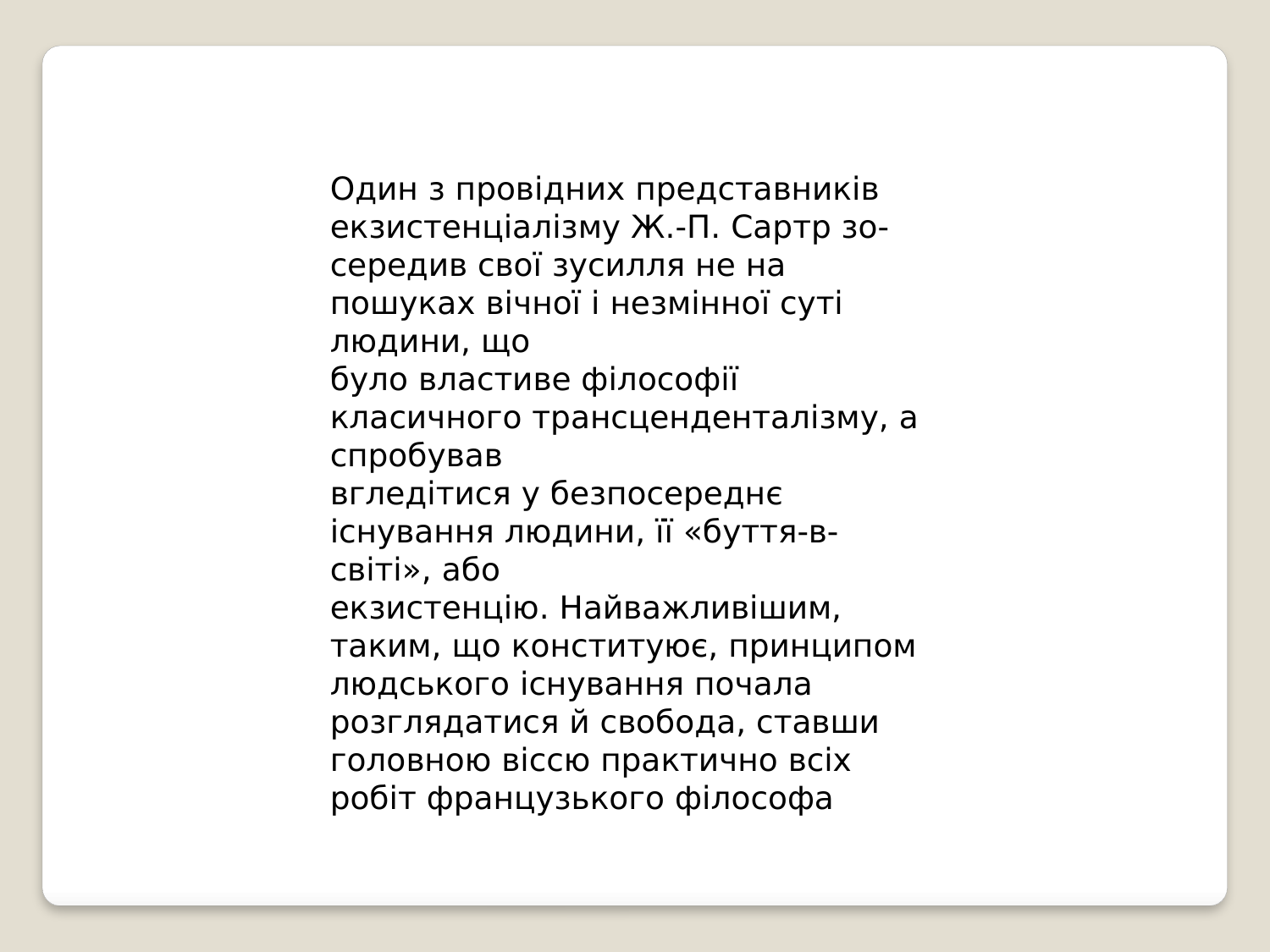

Один з провідних представників екзистенціалізму Ж.-П. Сартр зо-
середив свої зусилля не на пошуках вічної і незмінної суті людини, що
було властиве філософії класичного трансценденталізму, а спробував
вгледітися у безпосереднє існування людини, її «буття-в-світі», або
екзистенцію. Найважливішим, таким, що конституює, принципом
людського існування почала розглядатися й свобода, ставши головною віссю практично всіх робіт французького філософа